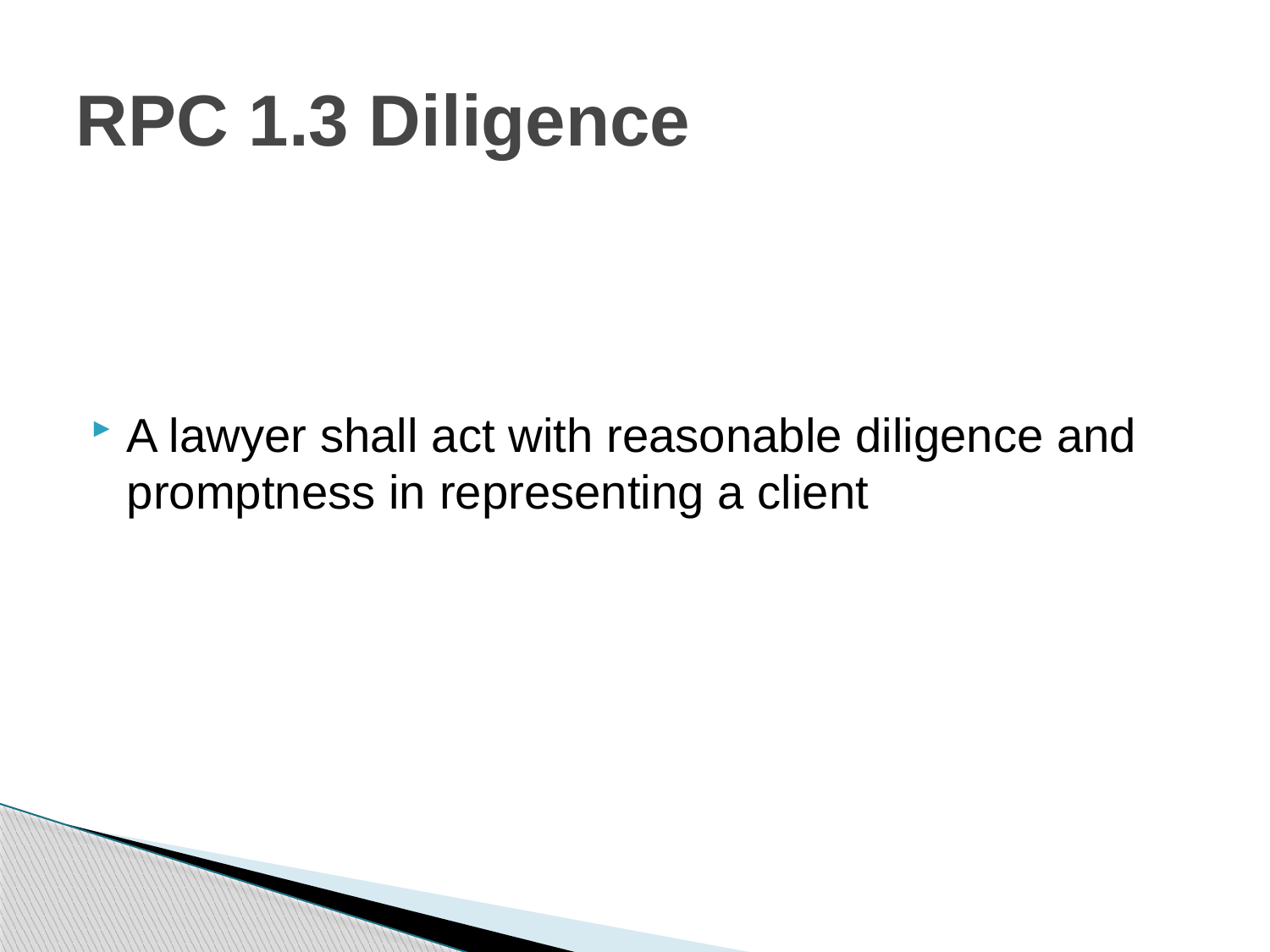

# RPC 1.3 Diligence

A lawyer shall act with reasonable diligence and promptness in representing a client